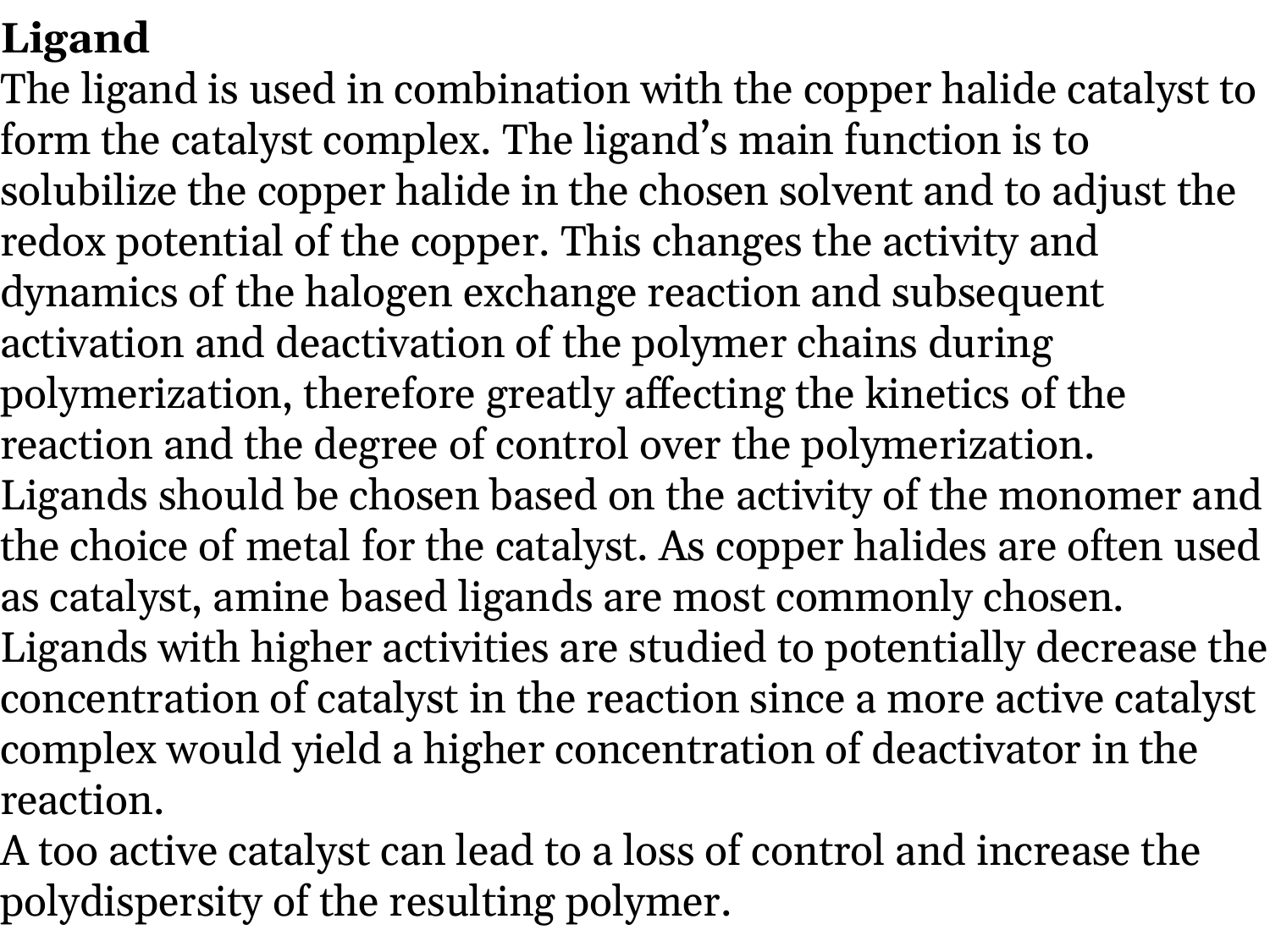

# Ligand The ligand is used in combination with the copper halide catalyst to form the catalyst complex. The ligand’s main function is to solubilize the copper halide in the chosen solvent and to adjust the redox potential of the copper. This changes the activity and dynamics of the halogen exchange reaction and subsequent activation and deactivation of the polymer chains during polymerization, therefore greatly affecting the kinetics of the reaction and the degree of control over the polymerization. Ligands should be chosen based on the activity of the monomer and the choice of metal for the catalyst. As copper halides are often used as catalyst, amine based ligands are most commonly chosen. Ligands with higher activities are studied to potentially decrease the concentration of catalyst in the reaction since a more active catalyst complex would yield a higher concentration of deactivator in the reaction. A too active catalyst can lead to a loss of control and increase the polydispersity of the resulting polymer.